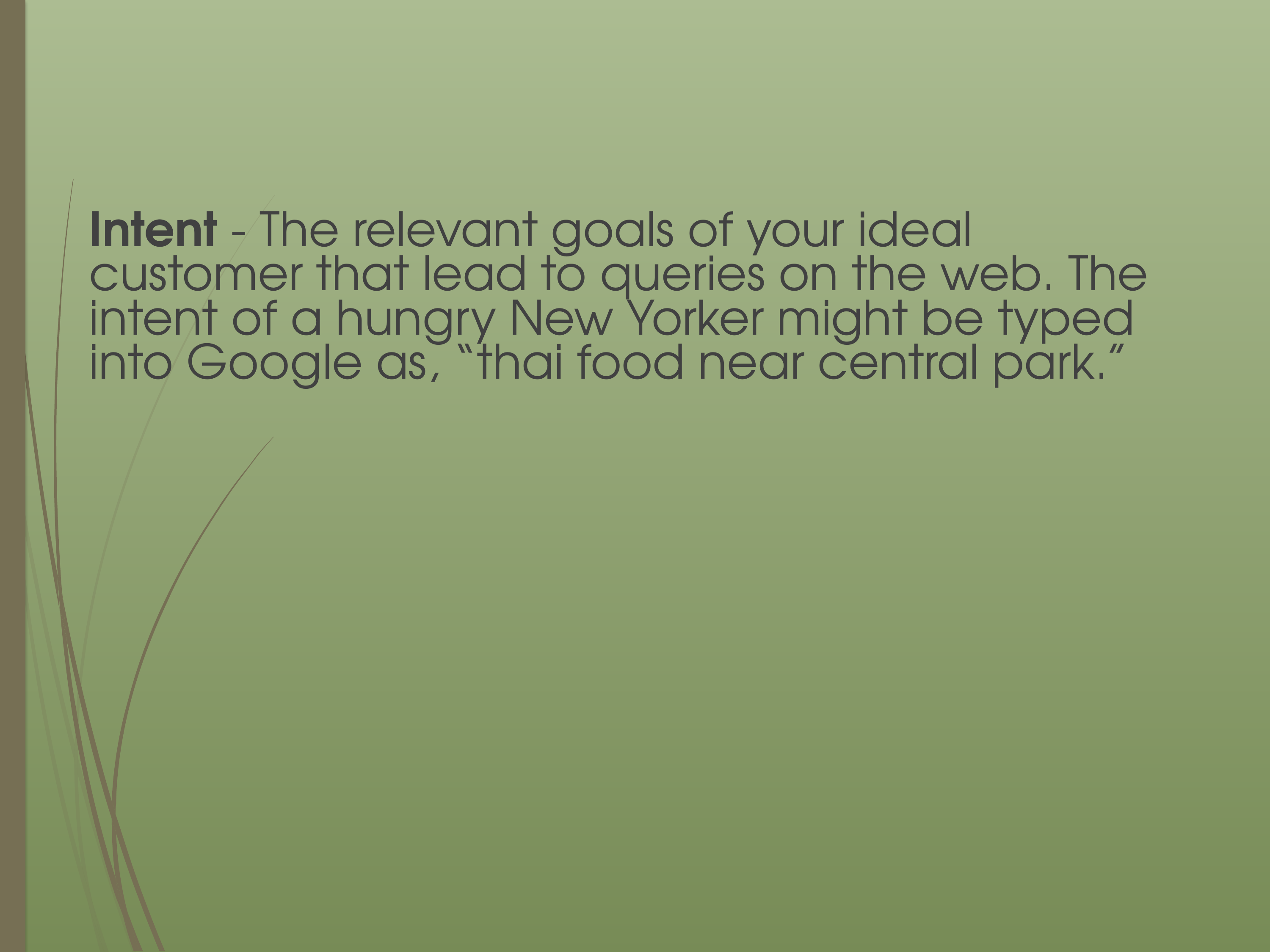

Intent - The relevant goals of your ideal customer that lead to queries on the web. The intent of a hungry New Yorker might be typed into Google as, “thai food near central park.”